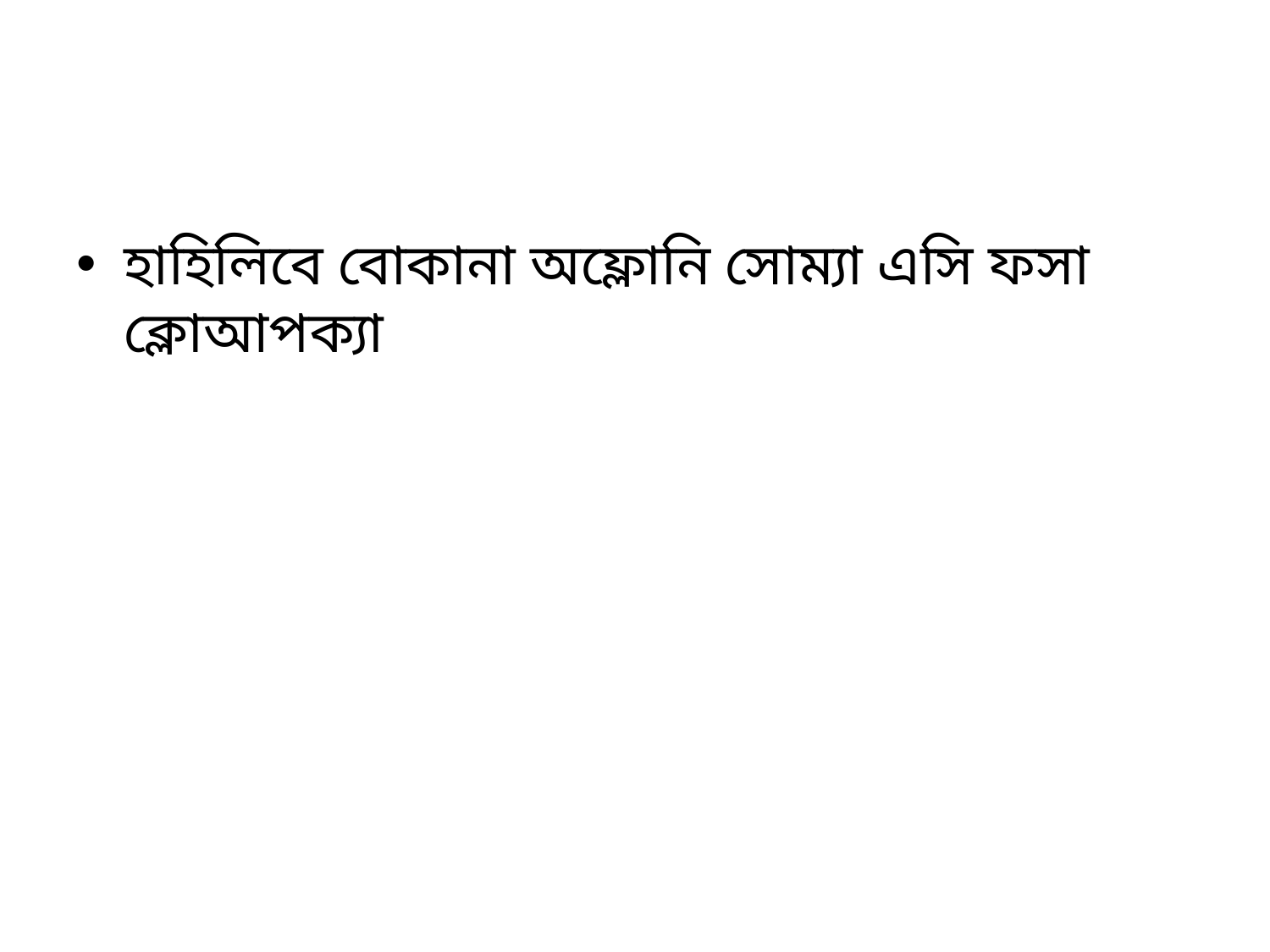

হাহিলিবে বোকানা অফ্লোনি সোম্যা এসি ফসা ক্লোআপক্যা